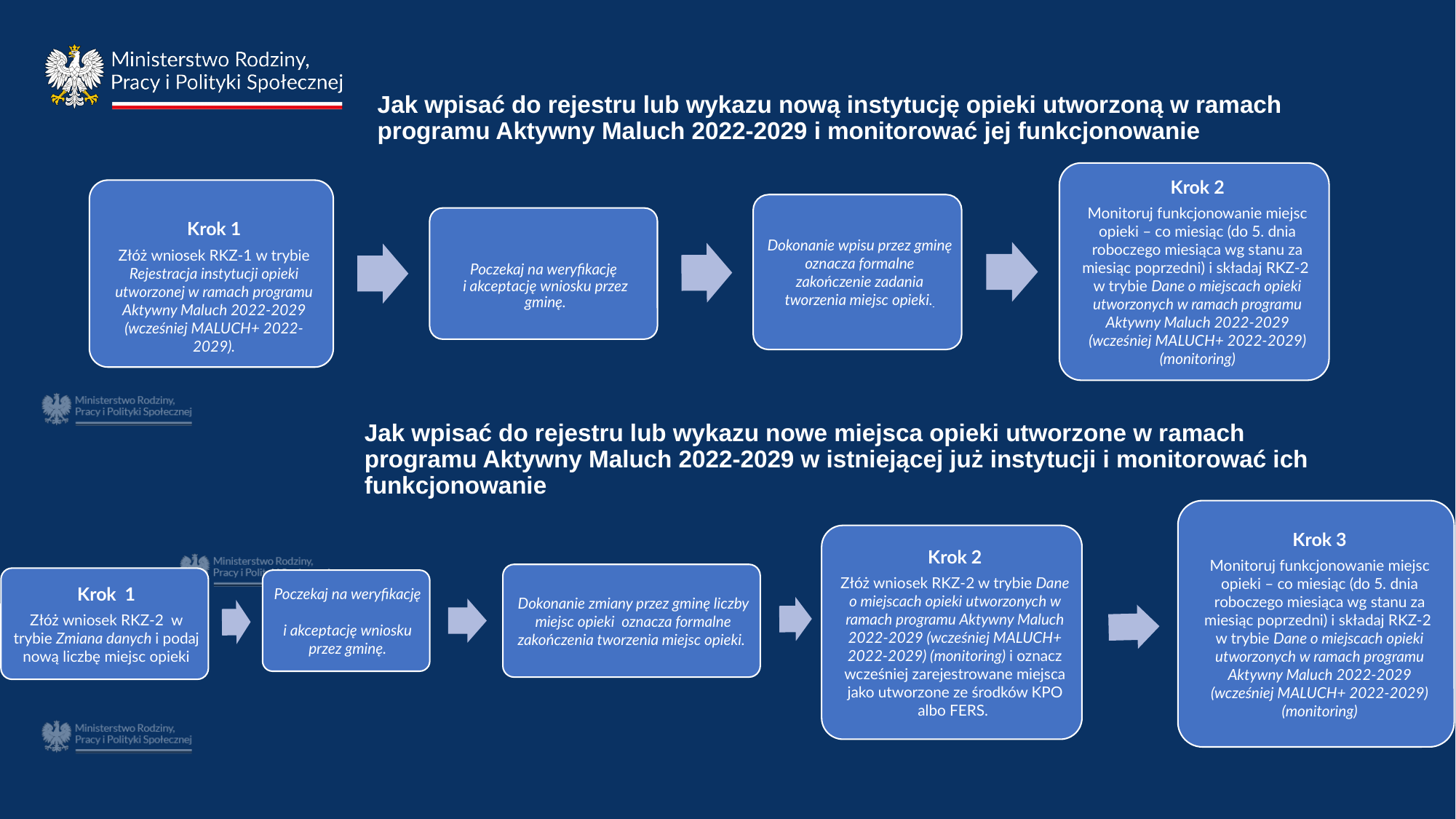

# Jak wpisać do rejestru lub wykazu nową instytucję opieki utworzoną w ramach programu Aktywny Maluch 2022-2029 i monitorować jej funkcjonowanie

Krok 1
Złóż wniosek RKZ-1 w trybie Rejestracja instytucji opieki utworzonej w ramach programu Aktywny Maluch 2022-2029 (wcześniej MALUCH+ 2022-2029).

Poczekaj na weryfikację
i akceptację wniosku przez gminę.

Dokonanie wpisu przez gminę oznacza formalne zakończenie zadania tworzenia miejsc opieki.

Krok 2
Monitoruj funkcjonowanie miejsc opieki – co miesiąc (do 5. dnia roboczego miesiąca wg stanu za miesiąc poprzedni) i składaj RKZ-2  w trybie Dane o miejscach opieki utworzonych w ramach programu Aktywny Maluch 2022-2029 (wcześniej MALUCH+ 2022-2029) (monitoring)

Jak wpisać do rejestru lub wykazu nowe miejsca opieki utworzone w ramach programu Aktywny Maluch 2022-2029 w istniejącej już instytucji i monitorować ich funkcjonowanie
Krok  1
Złóż wniosek RKZ-2  w trybie Zmiana danych i podaj nową liczbę miejsc opieki

Poczekaj na weryfikację
i akceptację wniosku przez gminę.

Dokonanie zmiany przez gminę liczby miejsc opieki  oznacza formalne zakończenia tworzenia miejsc opieki.

Krok 2
Złóż wniosek RKZ-2 w trybie Dane o miejscach opieki utworzonych w ramach programu Aktywny Maluch 2022-2029 (wcześniej MALUCH+ 2022-2029) (monitoring) i oznacz wcześniej zarejestrowane miejsca jako utworzone ze środków KPO albo FERS.

Krok 3
Monitoruj funkcjonowanie miejsc opieki – co miesiąc (do 5. dnia roboczego miesiąca wg stanu za miesiąc poprzedni) i składaj RKZ-2  w trybie Dane o miejscach opieki utworzonych w ramach programu Aktywny Maluch 2022-2029 (wcześniej MALUCH+ 2022-2029) (monitoring)